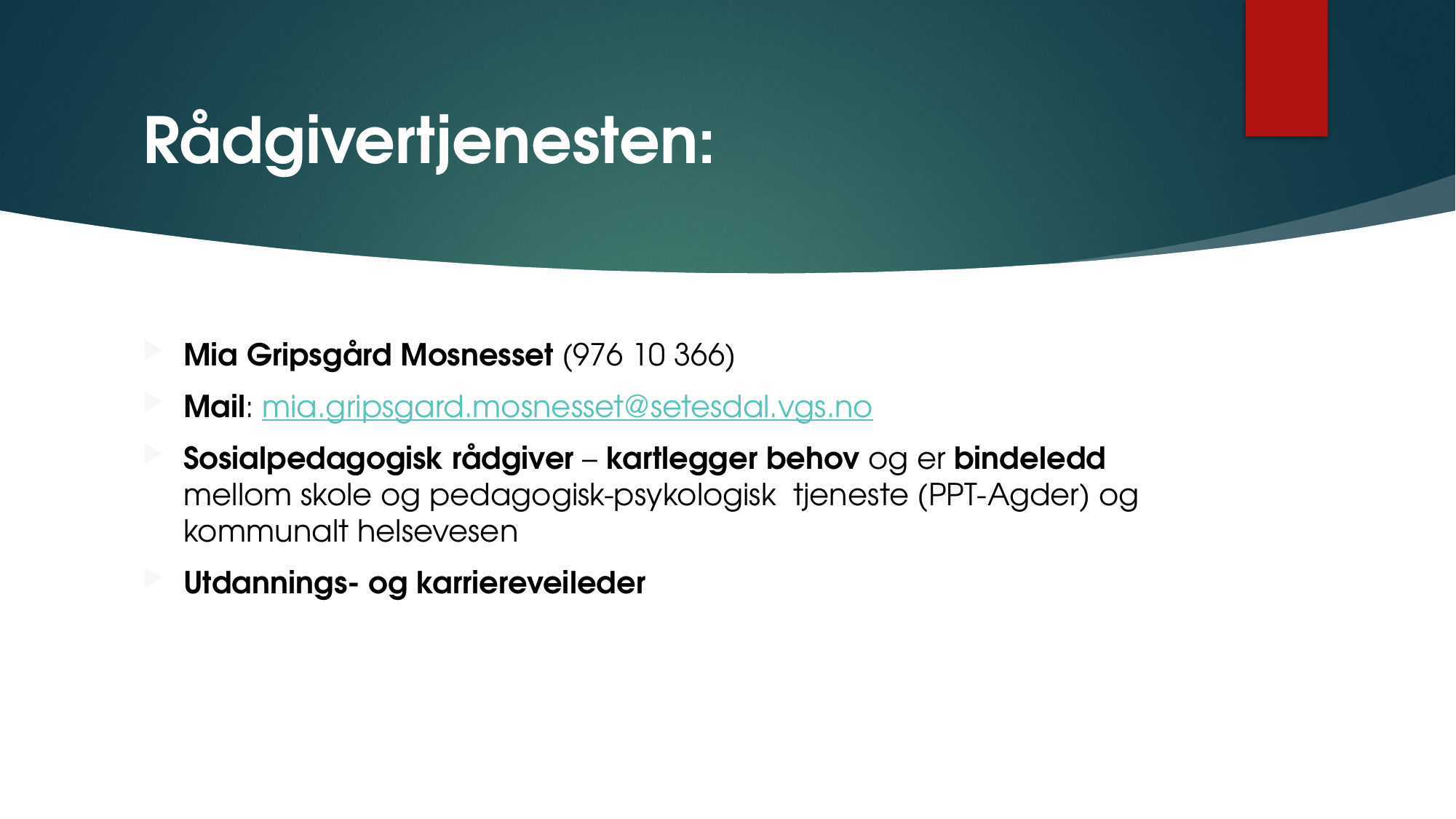

# Rådgivertjenesten:

Mia Gripsgård Mosnesset (976 10 366)
Mail: mia.gripsgard.mosnesset@setesdal.vgs.no
Sosialpedagogisk rådgiver – kartlegger behov og er bindeledd mellom skole og pedagogisk-psykologisk  tjeneste (PPT-Agder) og kommunalt helsevesen
Utdannings- og karriereveileder